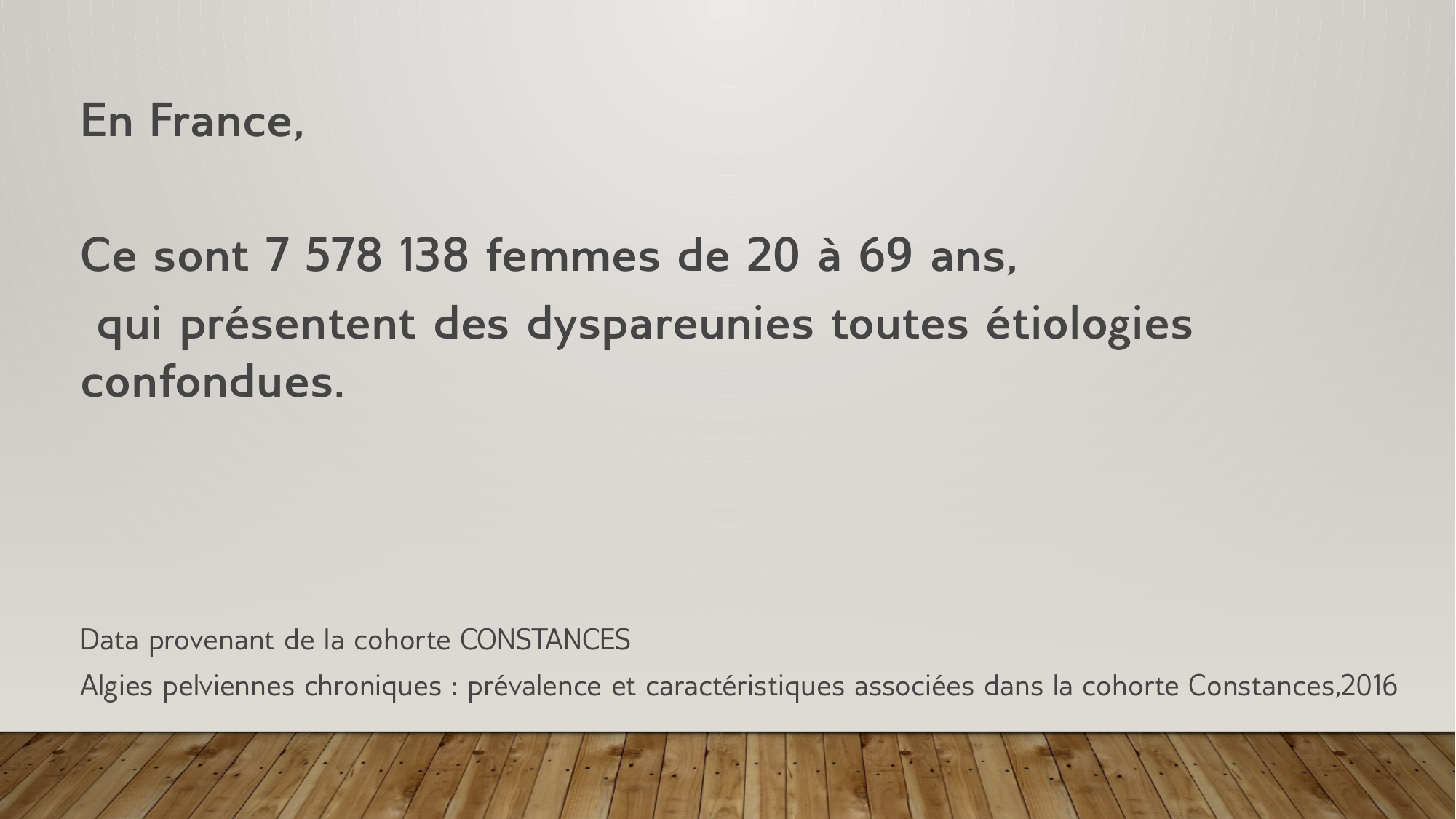

En France,

Ce sont 7 578 138 femmes de 20 à 69 ans,
 qui présentent des dyspareunies toutes étiologies confondues.

Data provenant de la cohorte CONSTANCES
Algies pelviennes chroniques : prévalence et caractéristiques associées dans la cohorte Constances,2016